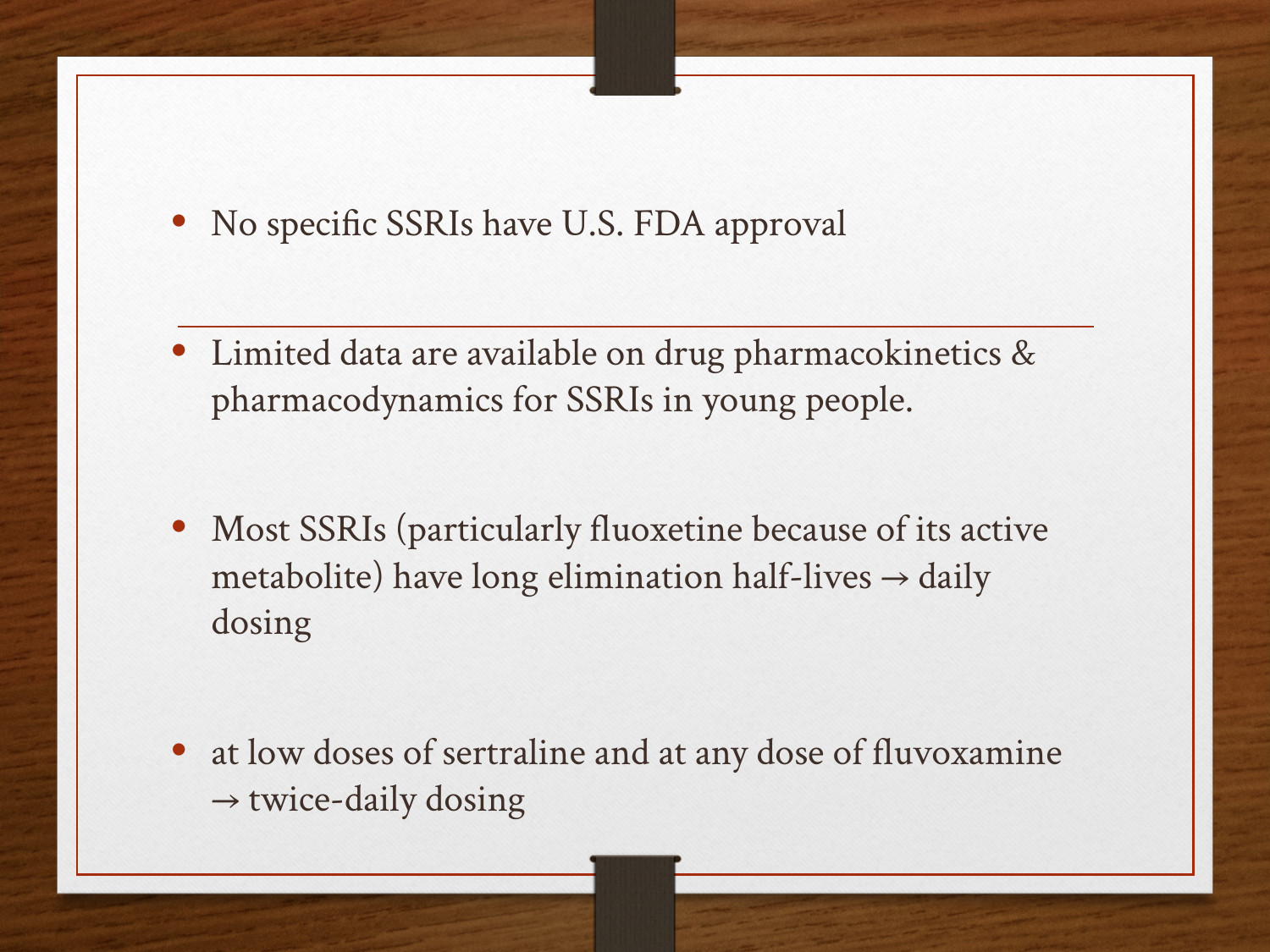

No specific SSRIs have U.S. FDA approval

Limited data are available on drug pharmacokinetics & pharmacodynamics for SSRIs in young people.

Most SSRIs (particularly fluoxetine because of its active metabolite) have long elimination half-lives → daily dosing

at low doses of sertraline and at any dose of fluvoxamine → twice-daily dosing